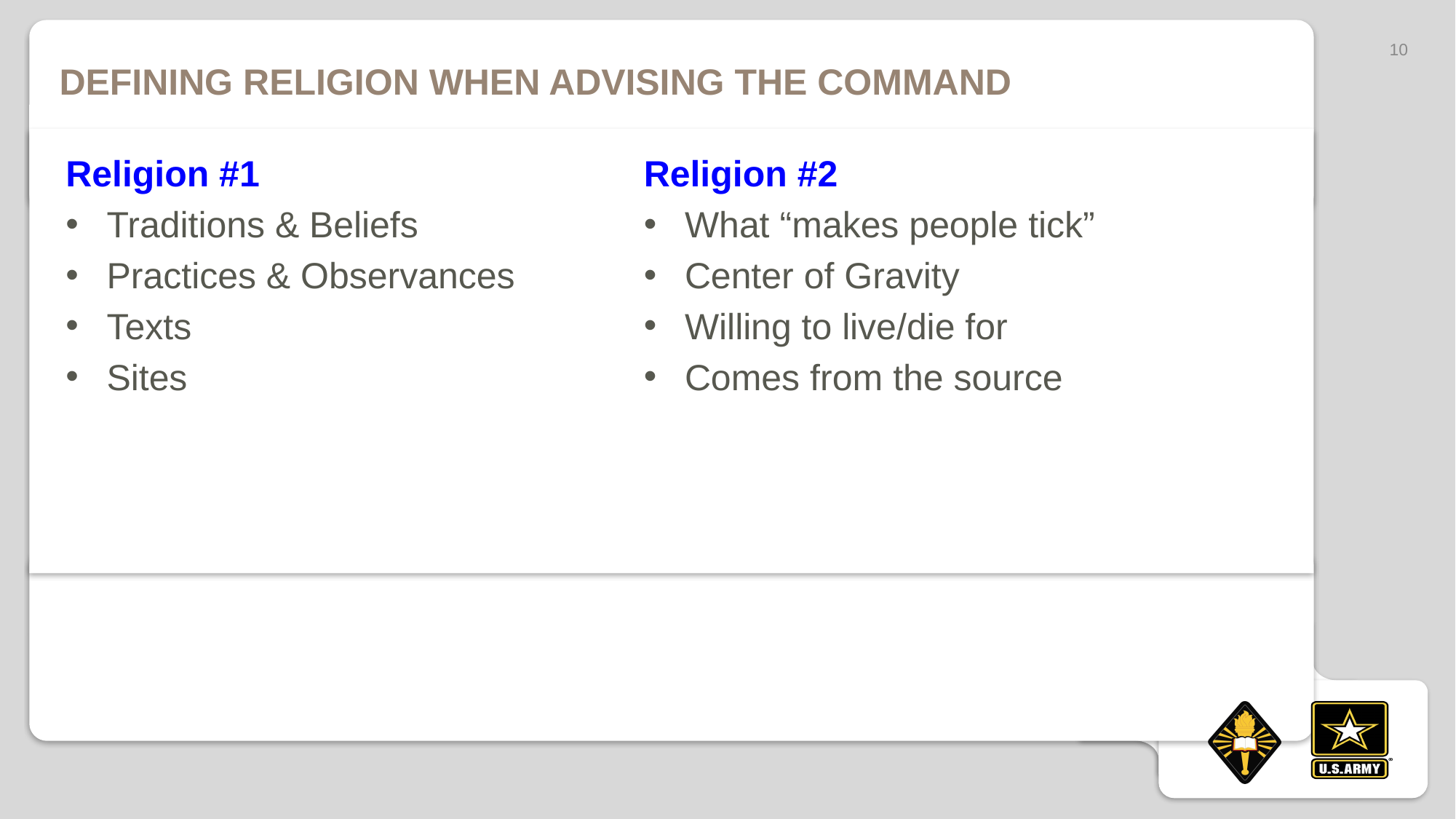

10
# Defining Religion When Advising the Command
Religion #1
Traditions & Beliefs
Practices & Observances
Texts
Sites

Religion #2
What “makes people tick”
Center of Gravity
Willing to live/die for
Comes from the source